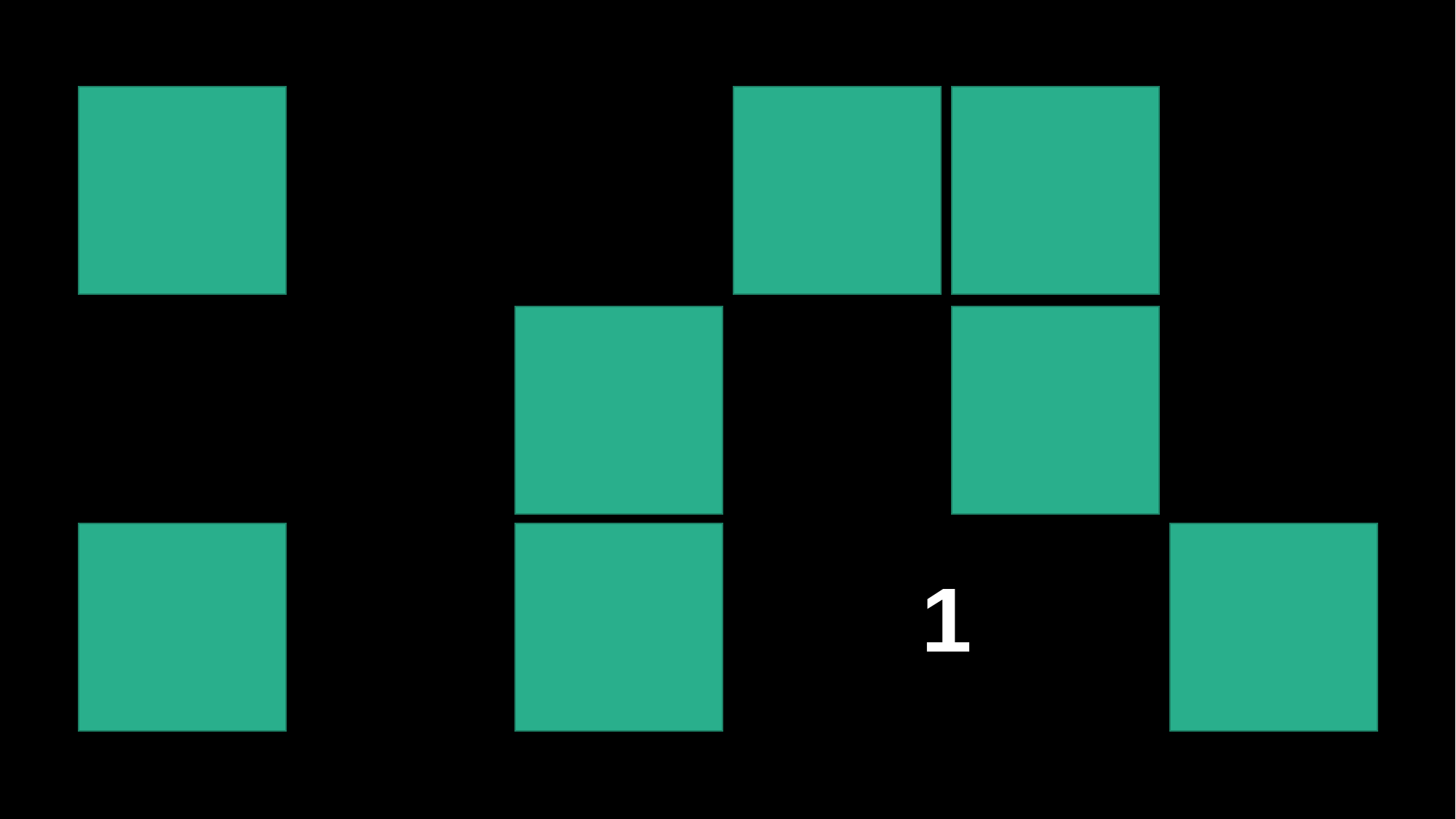

9
8
2

# 5
7

1
6
3
4